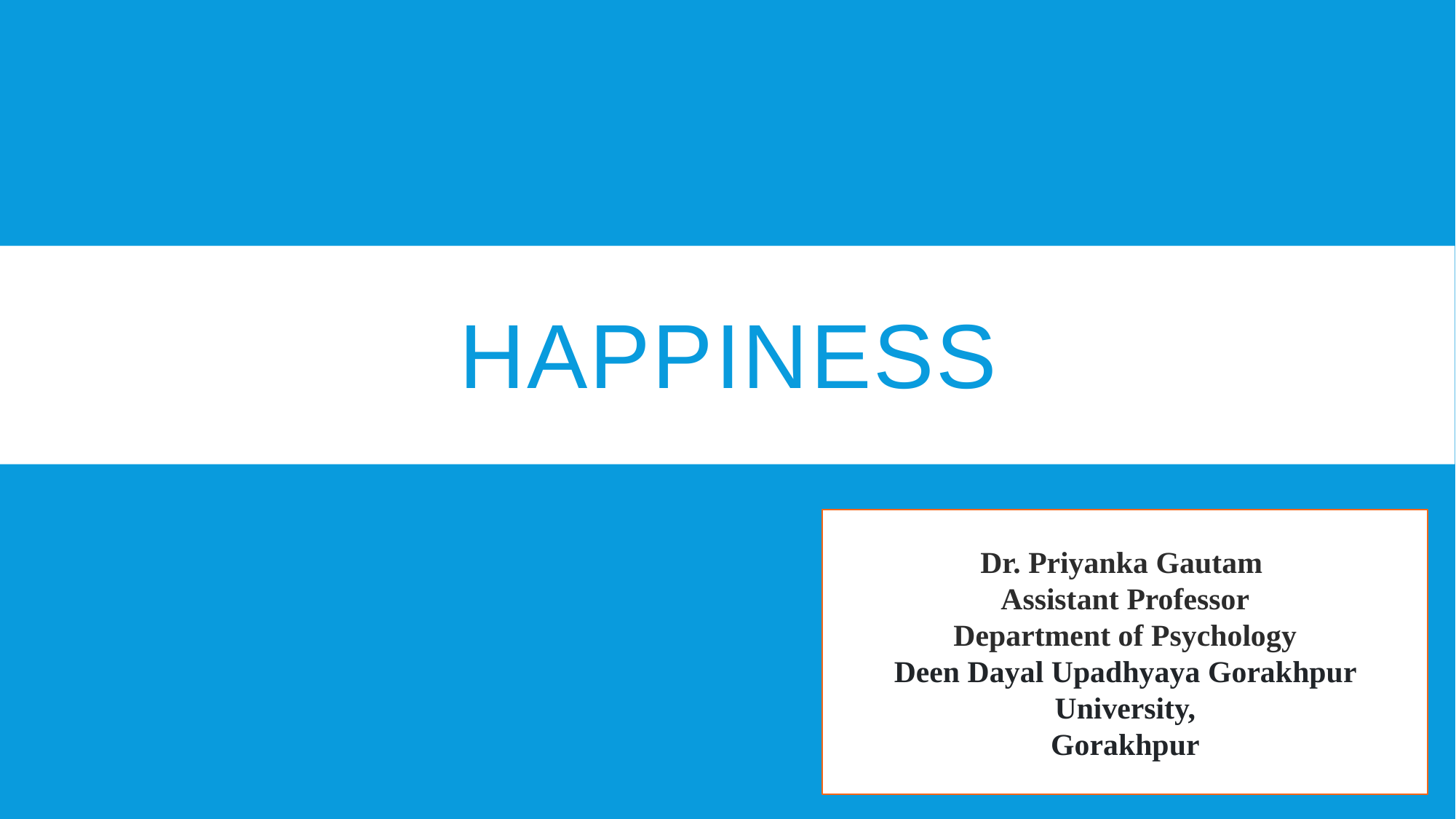

# HAPPINESS
Dr. Priyanka Gautam
Assistant Professor
Department of Psychology
Deen Dayal Upadhyaya Gorakhpur University,
Gorakhpur